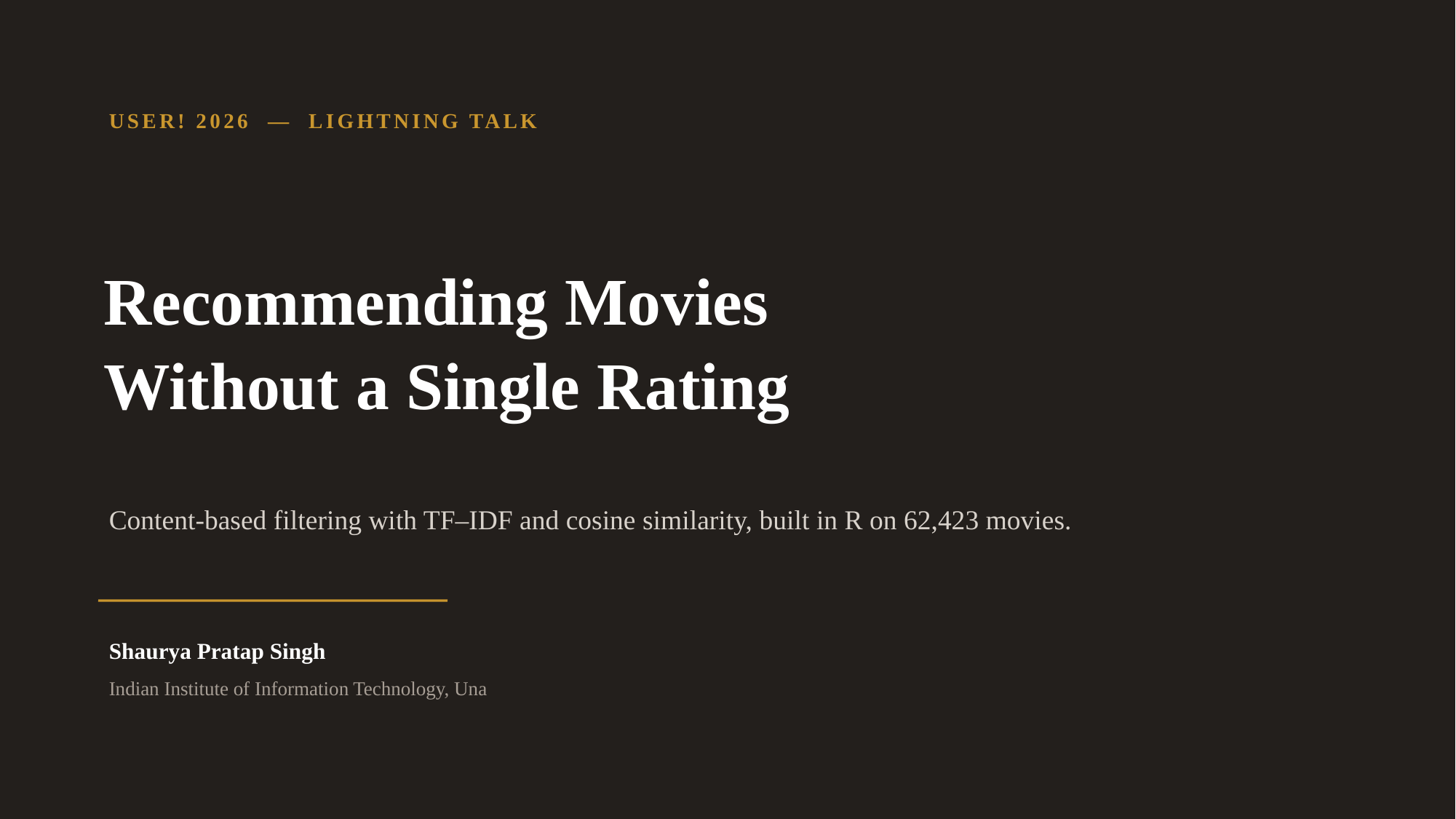

USER! 2026  —  LIGHTNING TALK
Recommending Movies
Without a Single Rating
Content-based filtering with TF–IDF and cosine similarity, built in R on 62,423 movies.

Shaurya Pratap Singh
Indian Institute of Information Technology, Una